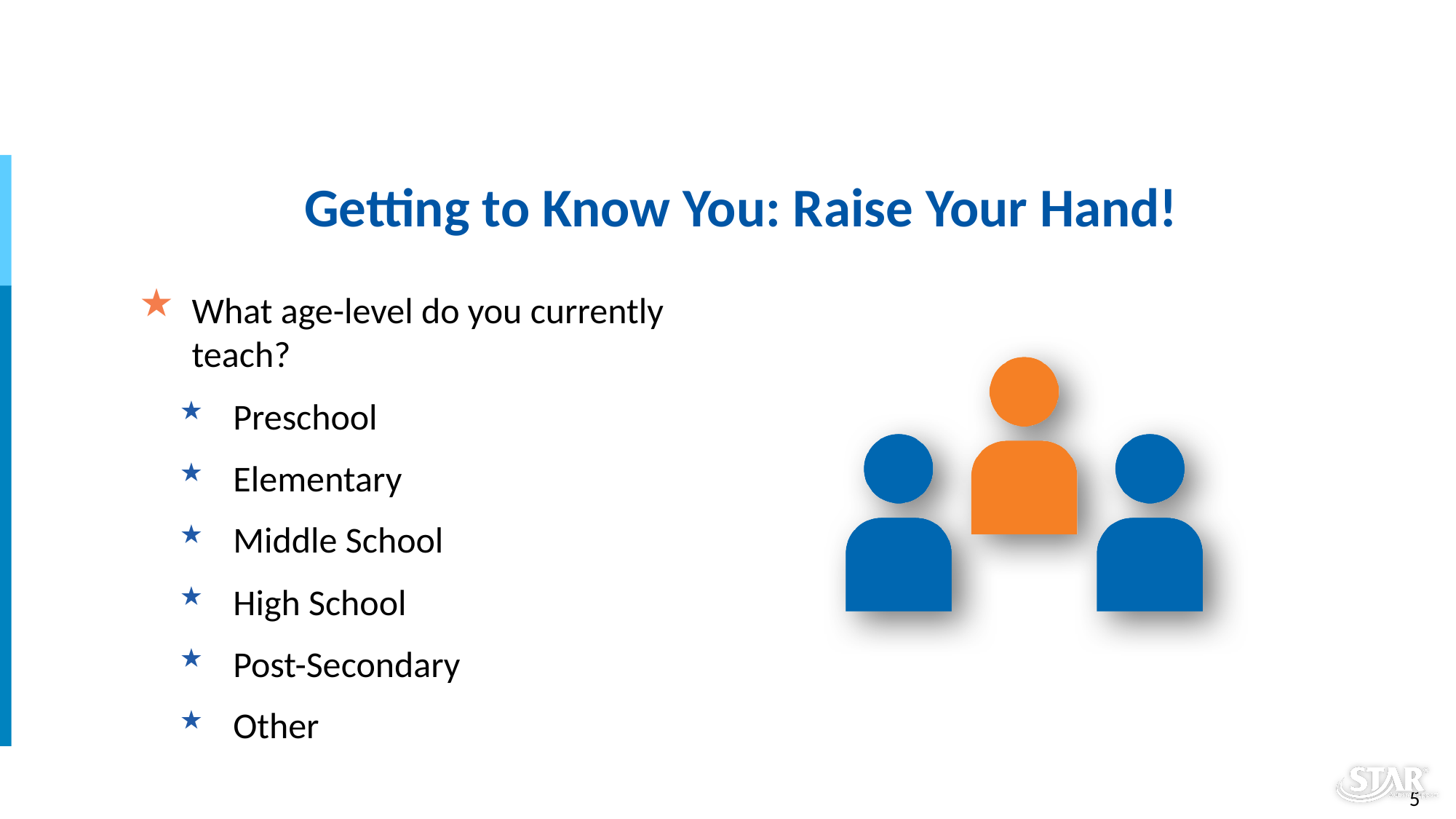

Getting to Know You: Raise Your Hand!
What age-level do you currently teach?
Preschool
Elementary
Middle School
High School
Post-Secondary
Other